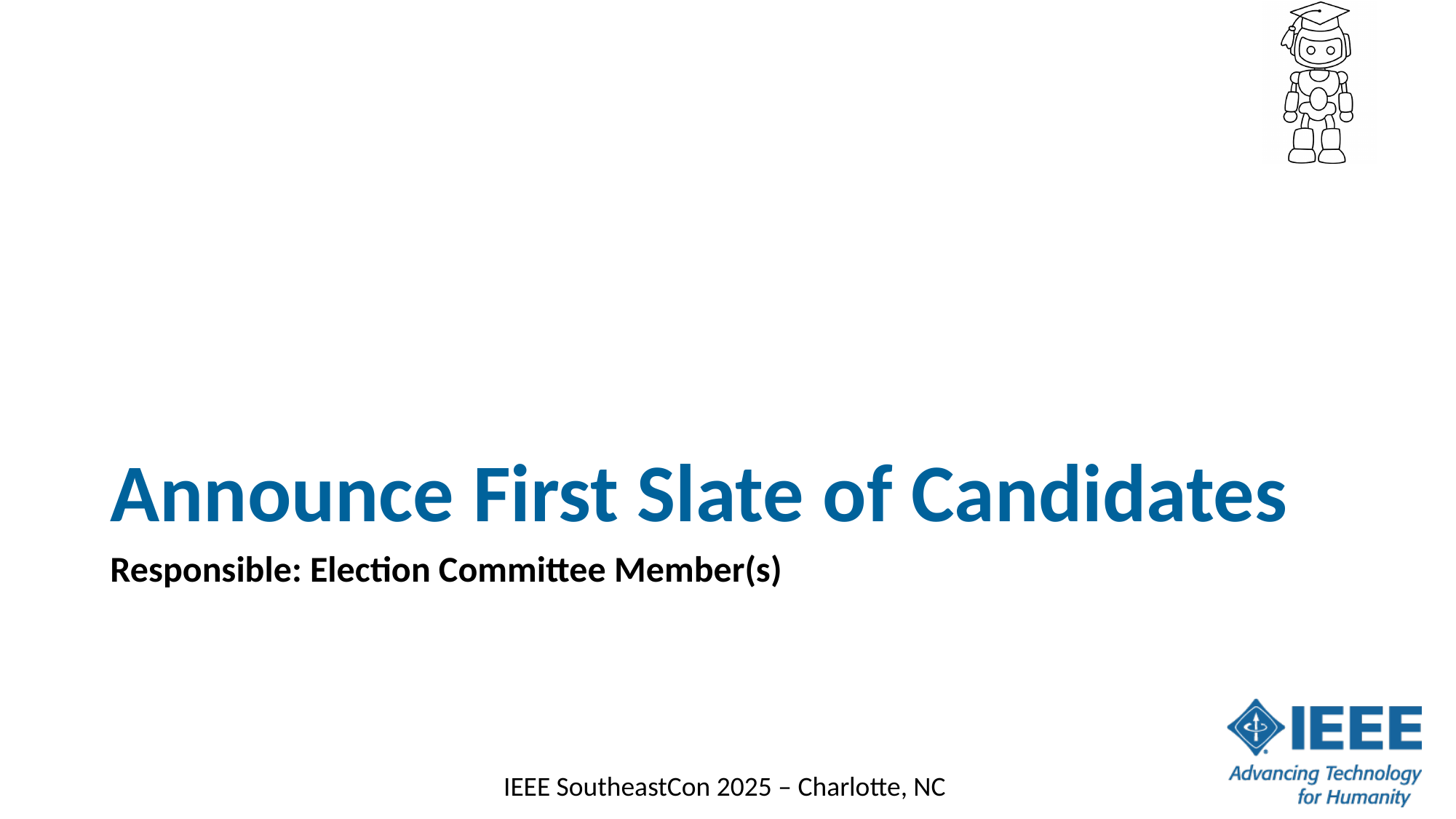

# Announce First Slate of Candidates
Responsible: Election Committee Member(s)